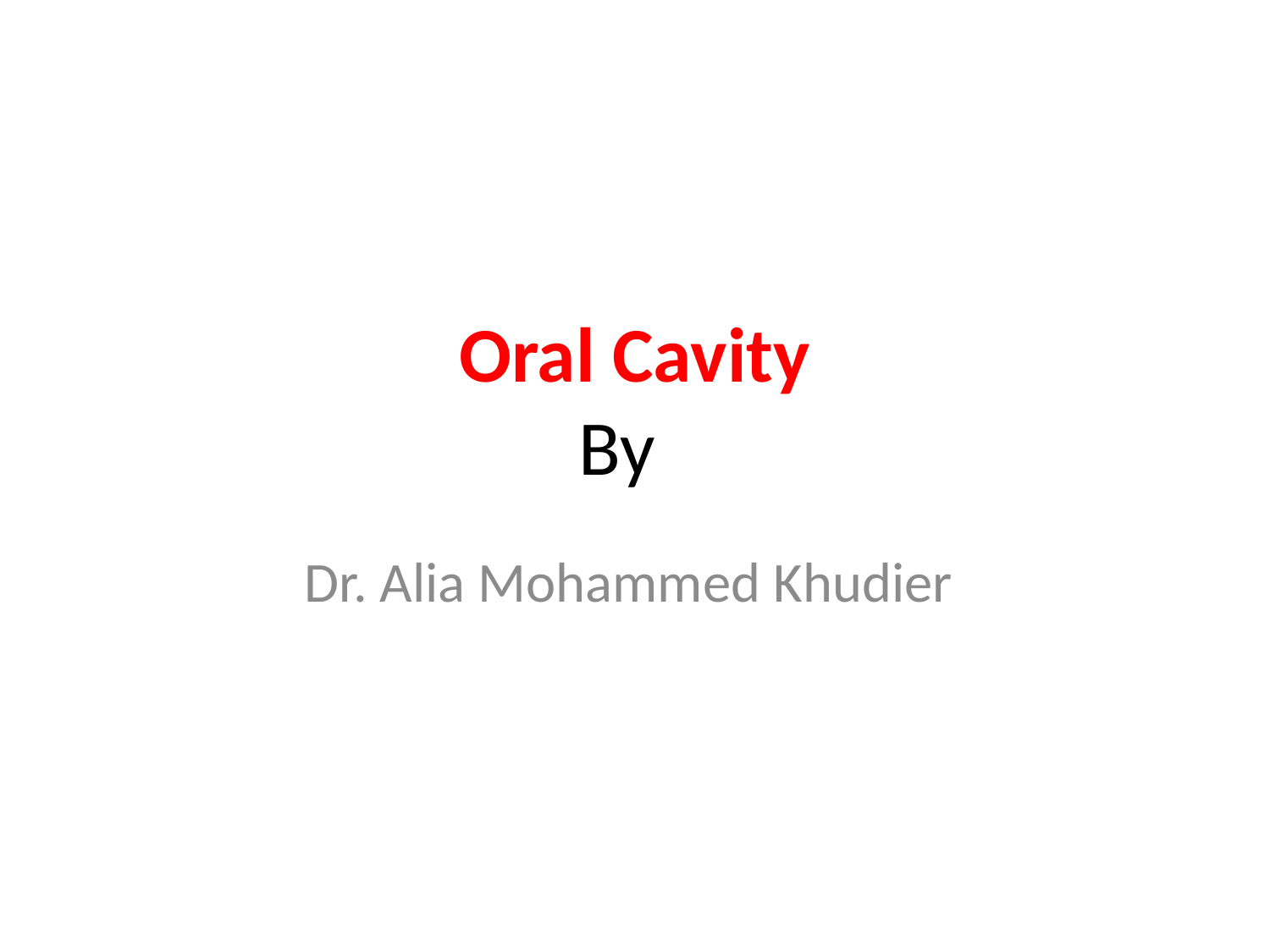

# Oral Cavity By
Dr. Alia Mohammed Khudier